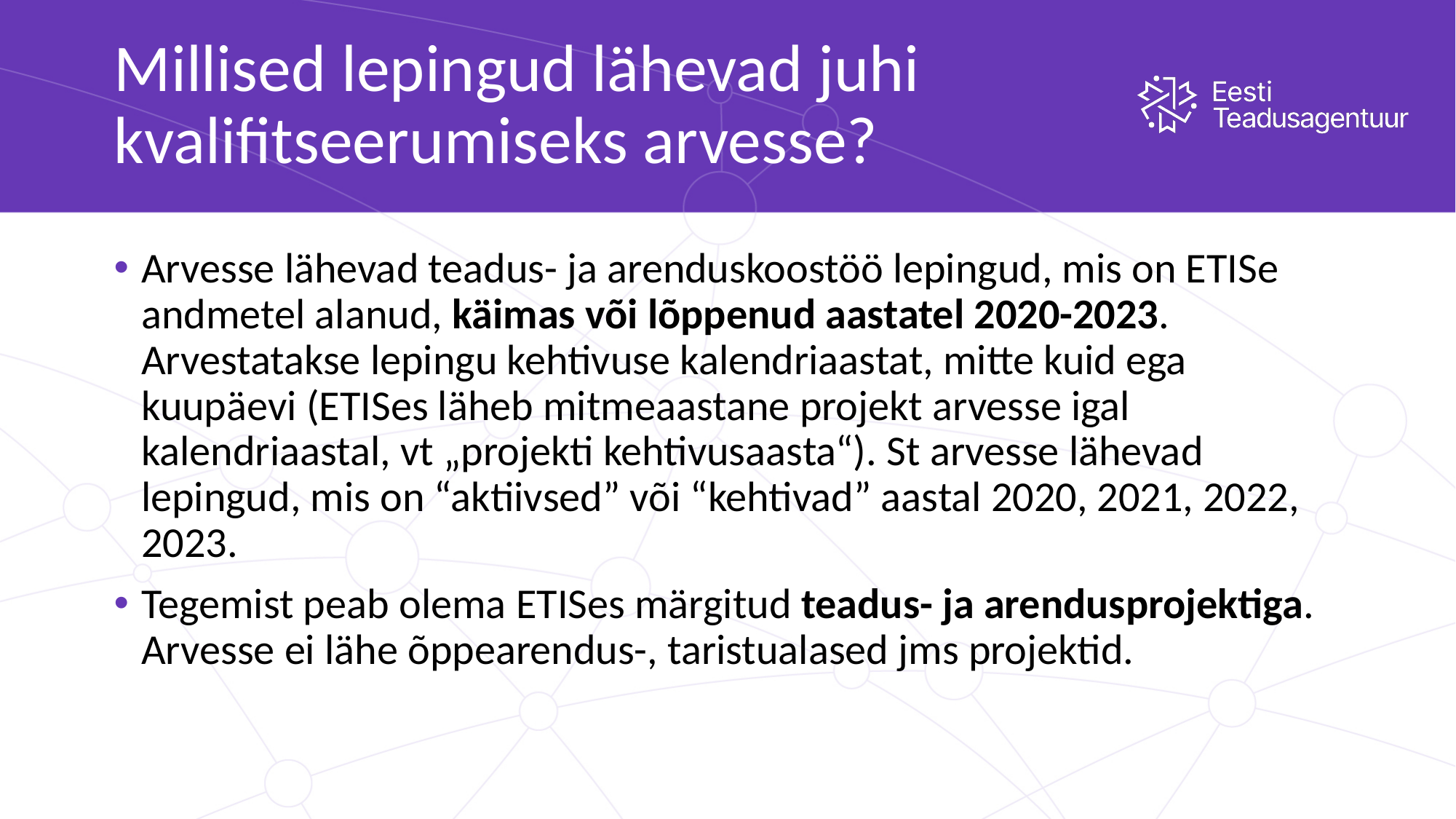

# Millised lepingud lähevad juhi kvalifitseerumiseks arvesse?
Arvesse lähevad teadus- ja arenduskoostöö lepingud, mis on ETISe andmetel alanud, käimas või lõppenud aastatel 2020-2023.  Arvestatakse lepingu kehtivuse kalendriaastat, mitte kuid ega kuupäevi (ETISes läheb mitmeaastane projekt arvesse igal kalendriaastal, vt „projekti kehtivusaasta“). St arvesse lähevad lepingud, mis on “aktiivsed” või “kehtivad” aastal 2020, 2021, 2022, 2023.
Tegemist peab olema ETISes märgitud teadus- ja arendusprojektiga. Arvesse ei lähe õppearendus-, taristualased jms projektid.